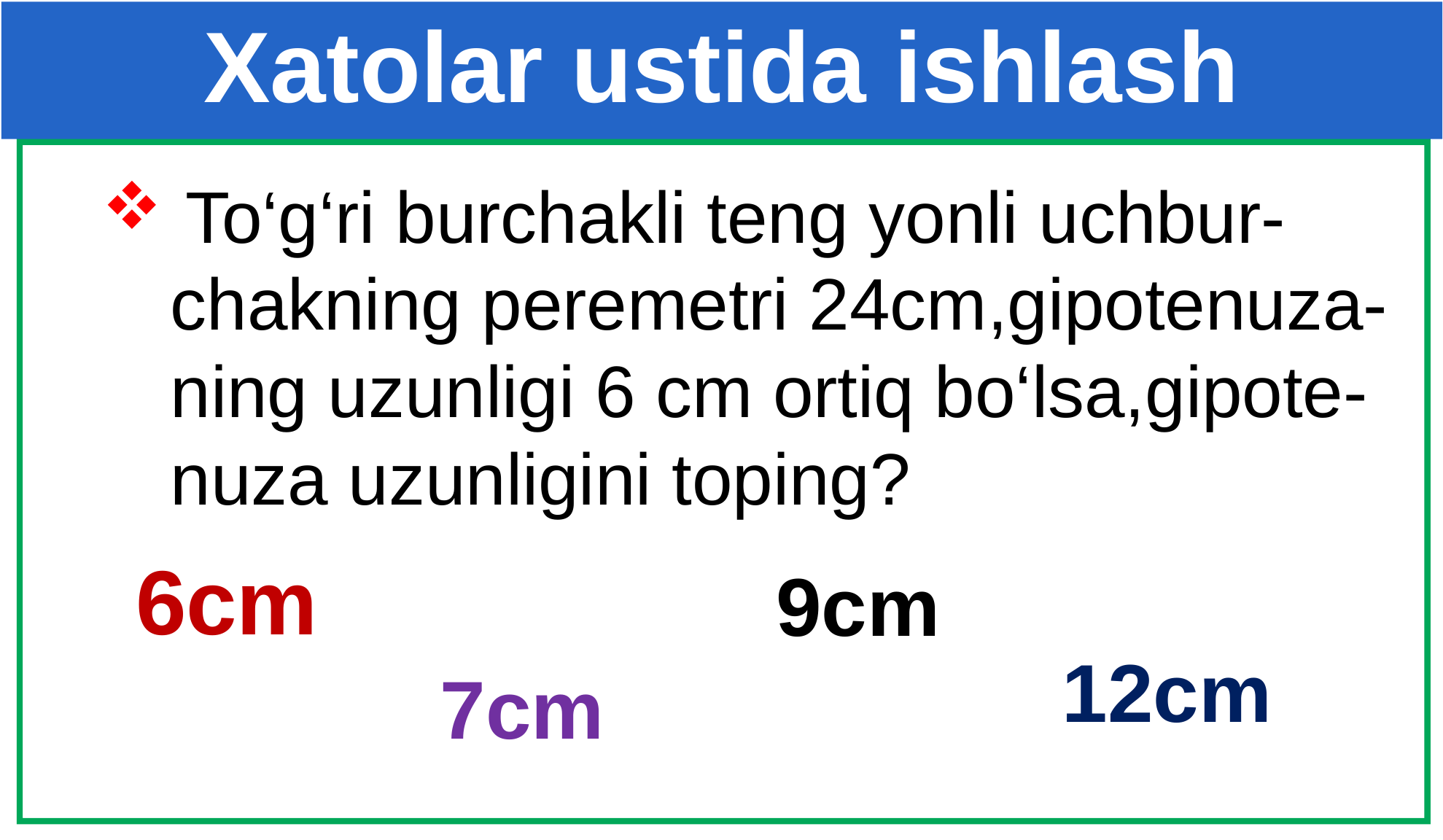

Xatolar ustida ishlash
 To‘g‘ri burchakli teng yonli uchbur-chakning peremetri 24cm,gipotenuza-ning uzunligi 6 cm ortiq bo‘lsa,gipote-nuza uzunligini toping?
6cm
9cm
12cm
7cm